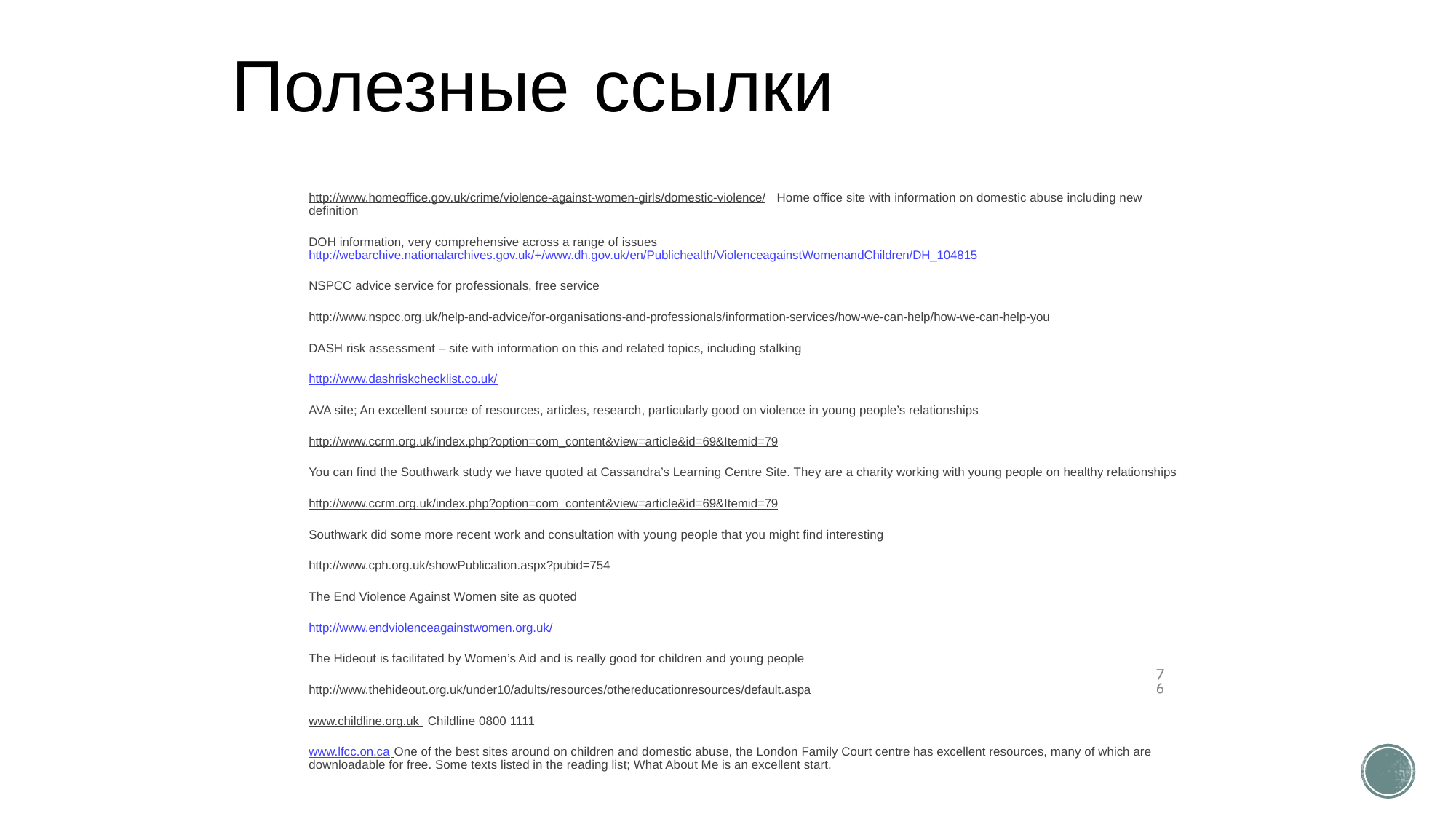

# Полезные ссылки
http://www.homeoffice.gov.uk/crime/violence-against-women-girls/domestic-violence/ Home office site with information on domestic abuse including new definition
DOH information, very comprehensive across a range of issues http://webarchive.nationalarchives.gov.uk/+/www.dh.gov.uk/en/Publichealth/ViolenceagainstWomenandChildren/DH_104815
NSPCC advice service for professionals, free service
http://www.nspcc.org.uk/help-and-advice/for-organisations-and-professionals/information-services/how-we-can-help/how-we-can-help-you
DASH risk assessment – site with information on this and related topics, including stalking
http://www.dashriskchecklist.co.uk/
AVA site; An excellent source of resources, articles, research, particularly good on violence in young people’s relationships
http://www.ccrm.org.uk/index.php?option=com_content&view=article&id=69&Itemid=79
You can find the Southwark study we have quoted at Cassandra’s Learning Centre Site. They are a charity working with young people on healthy relationships
http://www.ccrm.org.uk/index.php?option=com_content&view=article&id=69&Itemid=79
Southwark did some more recent work and consultation with young people that you might find interesting
http://www.cph.org.uk/showPublication.aspx?pubid=754
The End Violence Against Women site as quoted
http://www.endviolenceagainstwomen.org.uk/
The Hideout is facilitated by Women’s Aid and is really good for children and young people
http://www.thehideout.org.uk/under10/adults/resources/othereducationresources/default.aspa
www.childline.org.uk  Childline 0800 1111
www.lfcc.on.ca One of the best sites around on children and domestic abuse, the London Family Court centre has excellent resources, many of which are downloadable for free. Some texts listed in the reading list; What About Me is an excellent start.

76